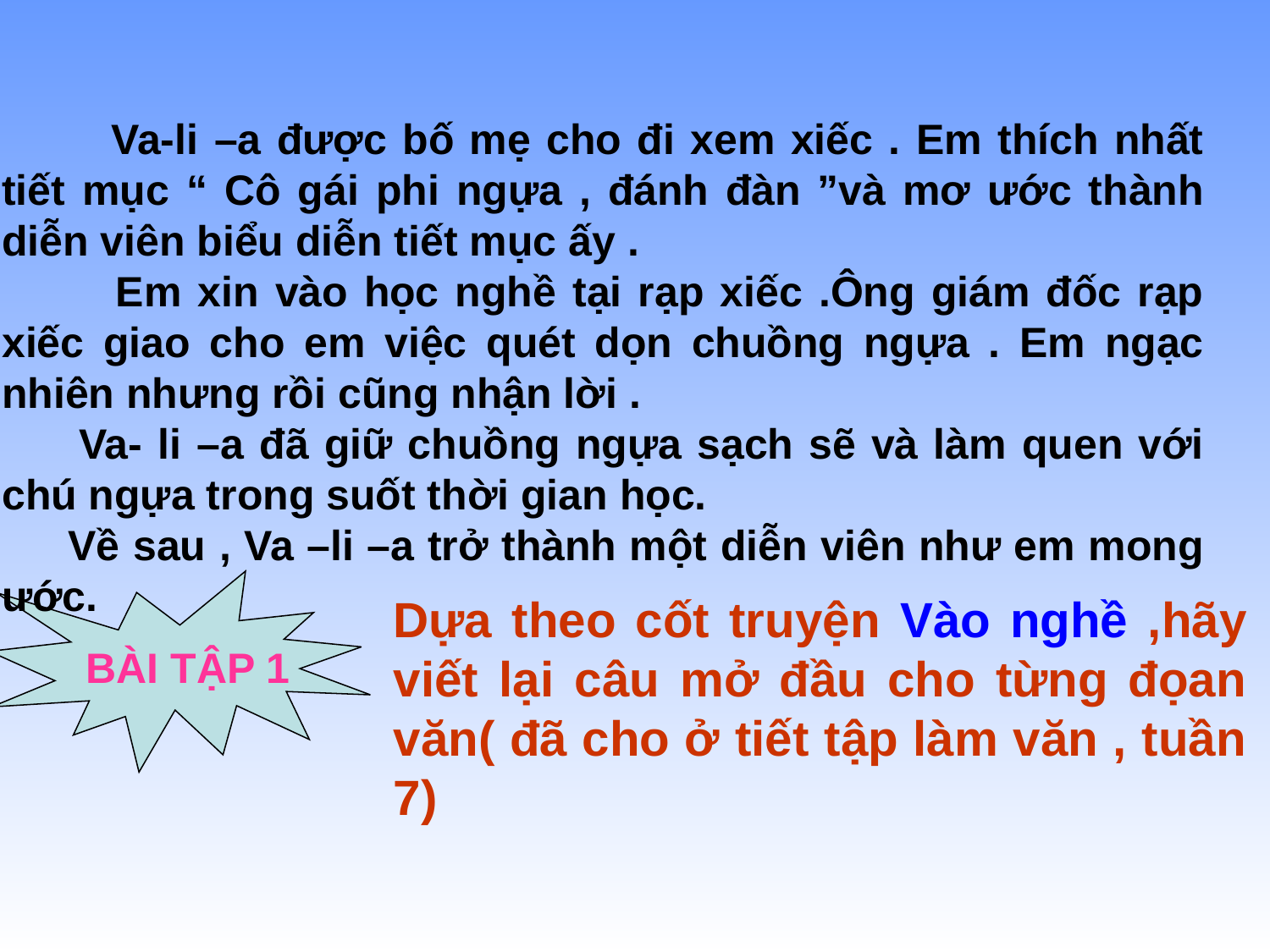

Va-li –a được bố mẹ cho đi xem xiếc . Em thích nhất tiết mục “ Cô gái phi ngựa , đánh đàn ”và mơ ước thành diễn viên biểu diễn tiết mục ấy .
       Em xin vào học nghề tại rạp xiếc .Ông giám đốc rạp xiếc giao cho em việc quét dọn chuồng ngựa . Em ngạc nhiên nhưng rồi cũng nhận lời .
     Va- li –a đã giữ chuồng ngựa sạch sẽ và làm quen với chú ngựa trong suốt thời gian học.
     Về sau , Va –li –a trở thành một diễn viên như em mong ước.

Dựa theo cốt truyện Vào nghề ,hãy viết lại câu mở đầu cho từng đọan văn( đã cho ở tiết tập làm văn , tuần 7)

BÀI TẬP 1